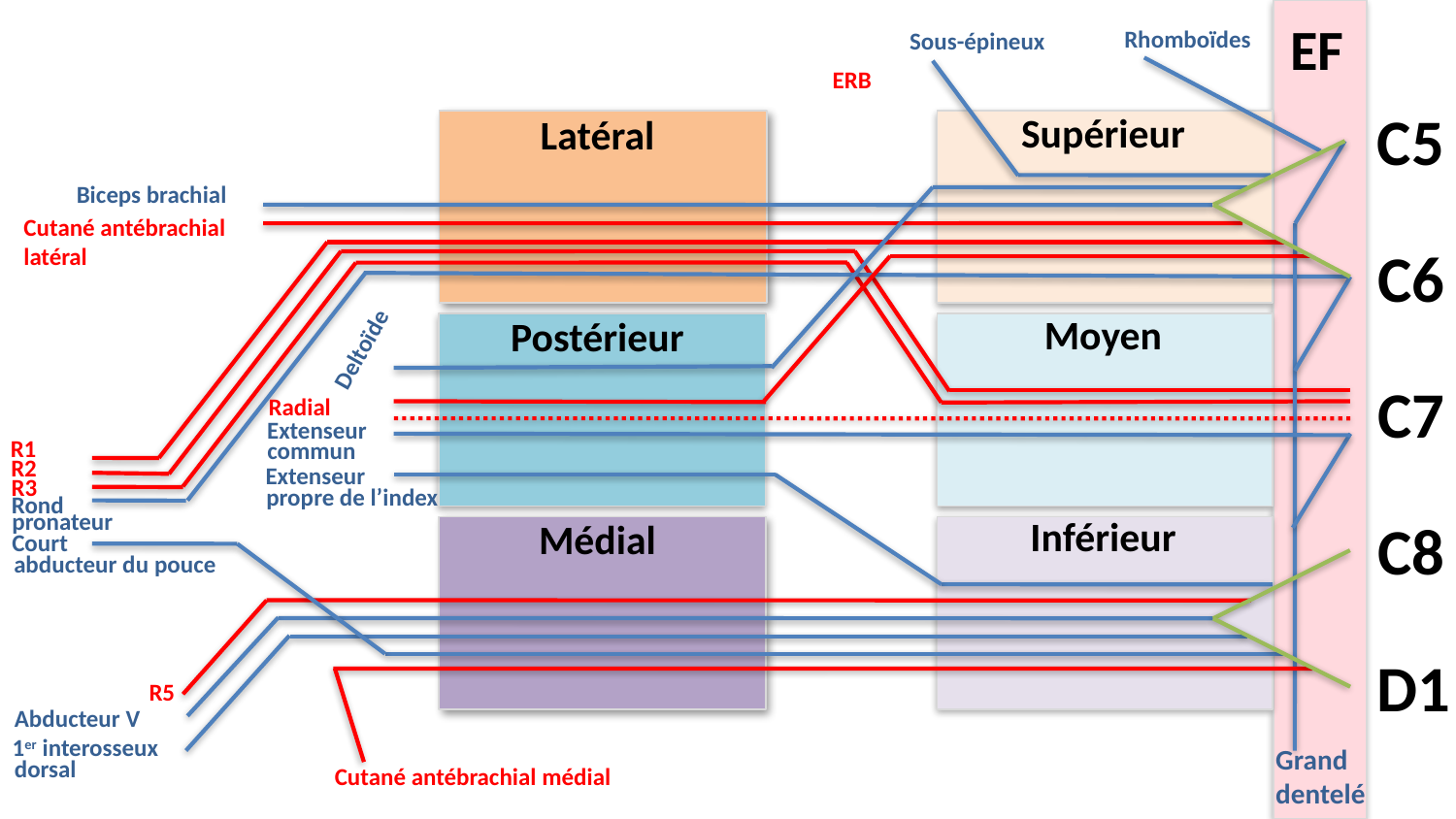

EF
Rhomboïdes
Sous-épineux
ERB
C5
Supérieur
Latéral

Biceps brachial
Cutané antébrachial
latéral
C6
Moyen
Postérieur

Deltoïde
C7
Radial
Extenseur
R1
commun
R2
Extenseur
R3
propre de l’index
Rond
pronateur
C8
Inférieur
Médial

Court
abducteur du pouce
D1
R5
Abducteur V
1er interosseux
Grand
dentelé
dorsal
Cutané antébrachial médial